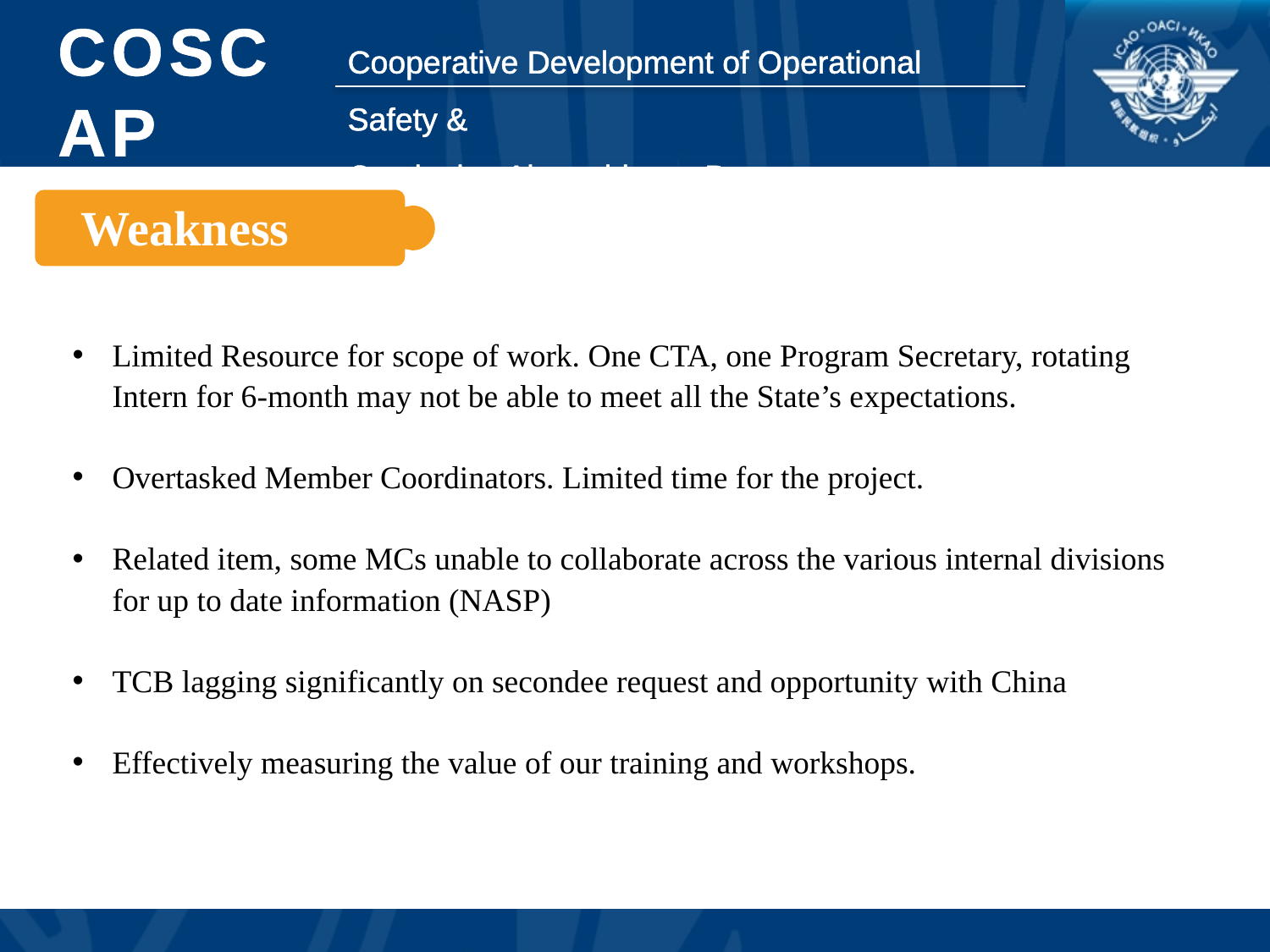

Weakness

Limited Resource for scope of work. One CTA, one Program Secretary, rotating Intern for 6-month may not be able to meet all the State’s expectations.

Overtasked Member Coordinators. Limited time for the project.

Related item, some MCs unable to collaborate across the various internal divisions for up to date information (NASP)

TCB lagging significantly on secondee request and opportunity with China

Effectively measuring the value of our training and workshops.